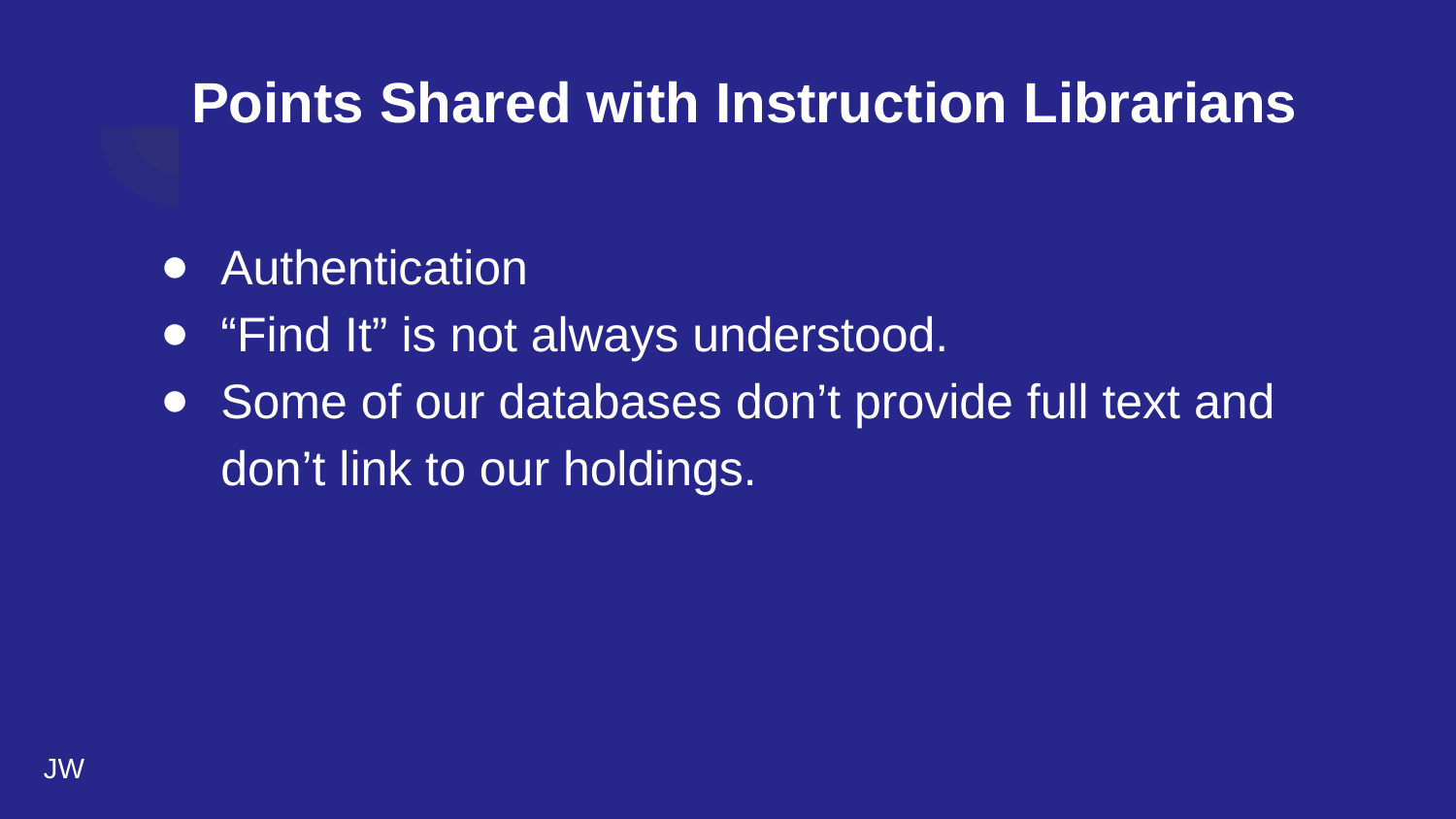

# Points Shared with Instruction Librarians

Authentication
“Find It” is not always understood.
Some of our databases don’t provide full text and don’t link to our holdings.

JW